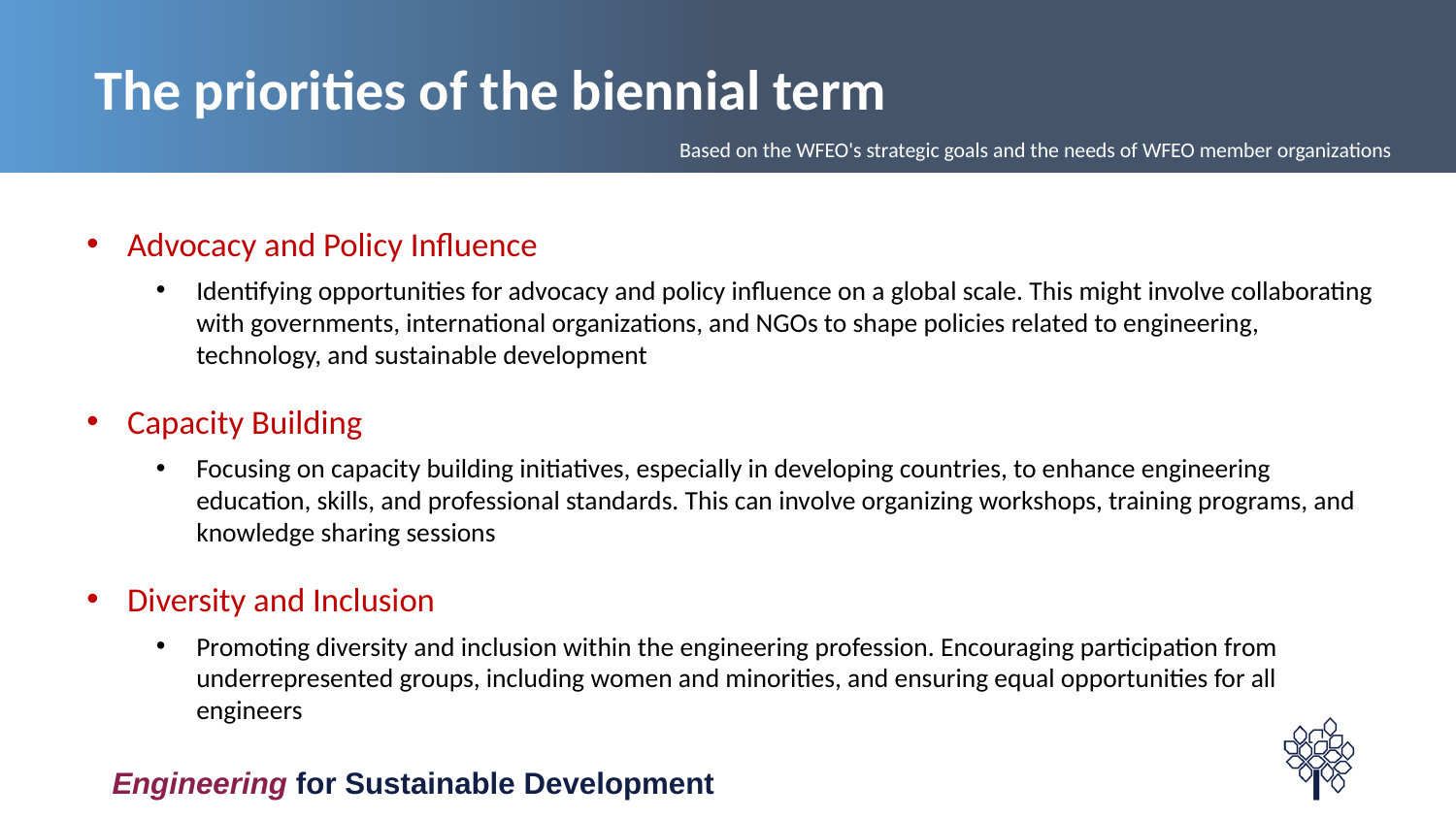

The priorities of the biennial term
Based on the WFEO's strategic goals and the needs of WFEO member organizations
Advocacy and Policy Influence
Identifying opportunities for advocacy and policy influence on a global scale. This might involve collaborating with governments, international organizations, and NGOs to shape policies related to engineering, technology, and sustainable development
Capacity Building
Focusing on capacity building initiatives, especially in developing countries, to enhance engineering education, skills, and professional standards. This can involve organizing workshops, training programs, and knowledge sharing sessions
Diversity and Inclusion
Promoting diversity and inclusion within the engineering profession. Encouraging participation from underrepresented groups, including women and minorities, and ensuring equal opportunities for all engineers